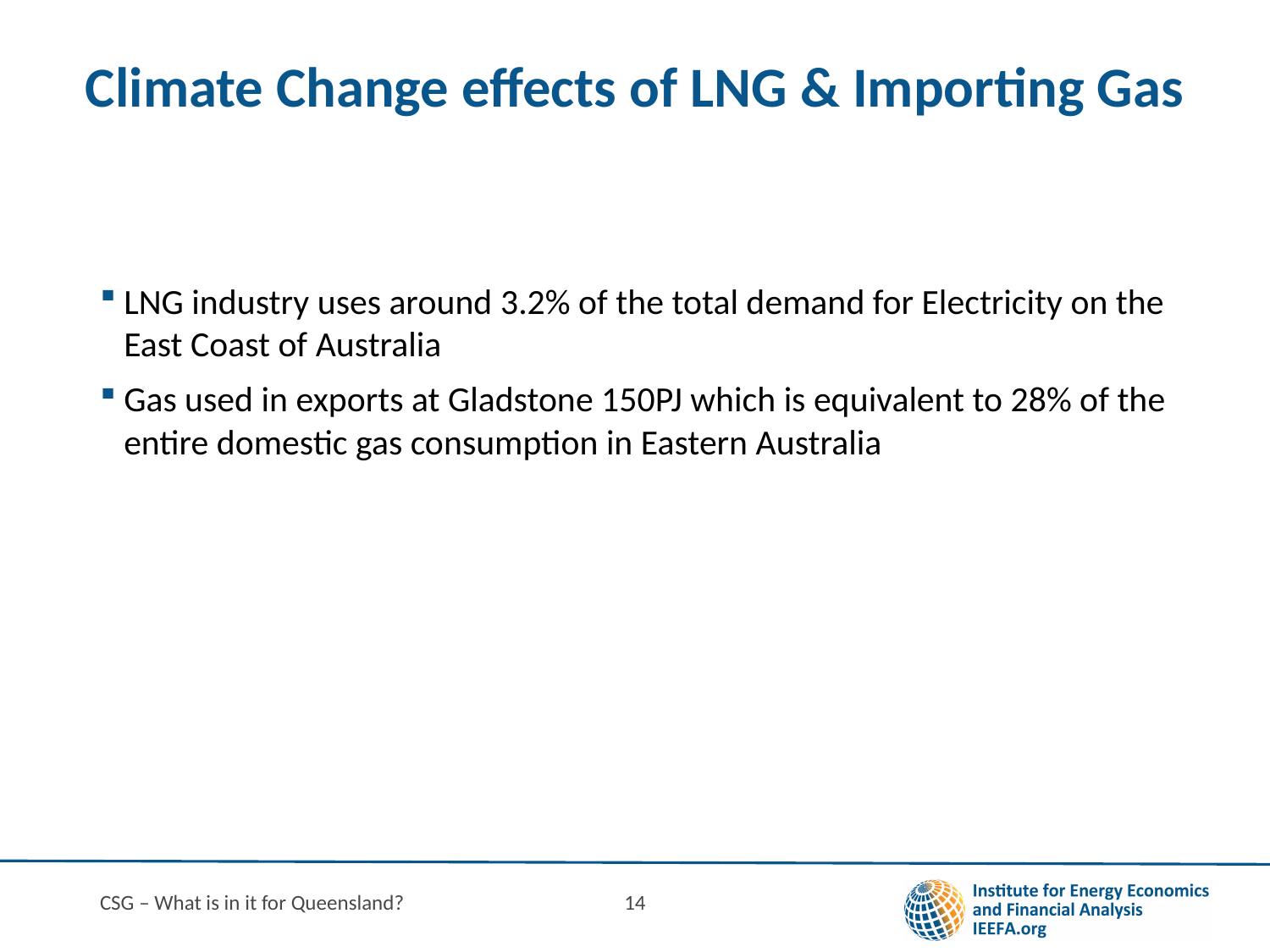

# Climate Change effects of LNG & Importing Gas

LNG industry uses around 3.2% of the total demand for Electricity on the East Coast of Australia
Gas used in exports at Gladstone 150PJ which is equivalent to 28% of the entire domestic gas consumption in Eastern Australia

CSG – What is in it for Queensland?

14